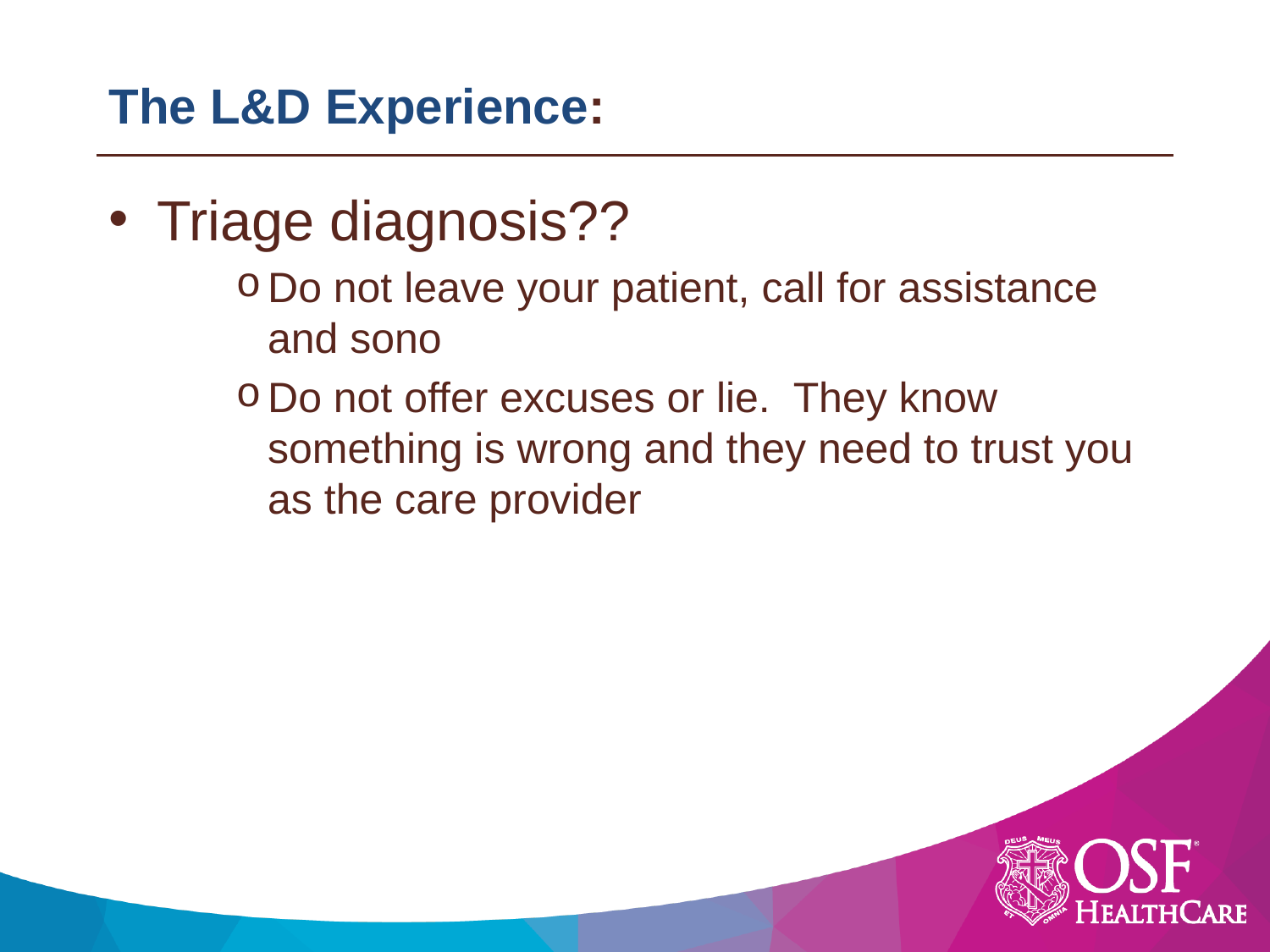

# The L&D Experience:
Triage diagnosis??
Do not leave your patient, call for assistance and sono
Do not offer excuses or lie.  They know something is wrong and they need to trust you as the care provider